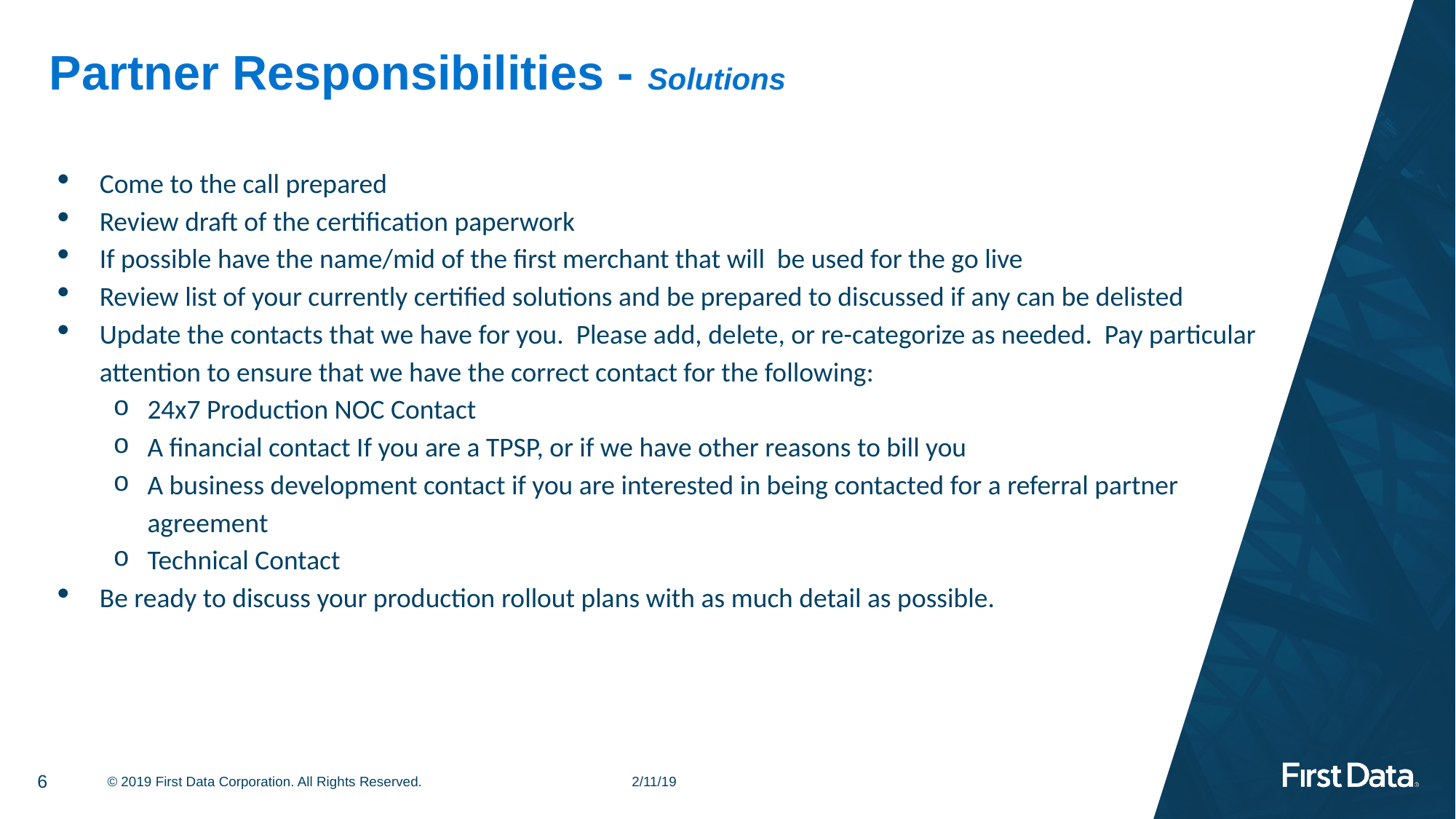

# Partner Responsibilities - Solutions
Come to the call prepared
Review draft of the certification paperwork
If possible have the name/mid of the first merchant that will  be used for the go live
Review list of your currently certified solutions and be prepared to discussed if any can be delisted
Update the contacts that we have for you.  Please add, delete, or re-categorize as needed.  Pay particular attention to ensure that we have the correct contact for the following:
24x7 Production NOC Contact
A financial contact If you are a TPSP, or if we have other reasons to bill you
A business development contact if you are interested in being contacted for a referral partner agreement
Technical Contact
Be ready to discuss your production rollout plans with as much detail as possible.
6
© 2019 First Data Corporation. All Rights Reserved.                                                       2/11/19